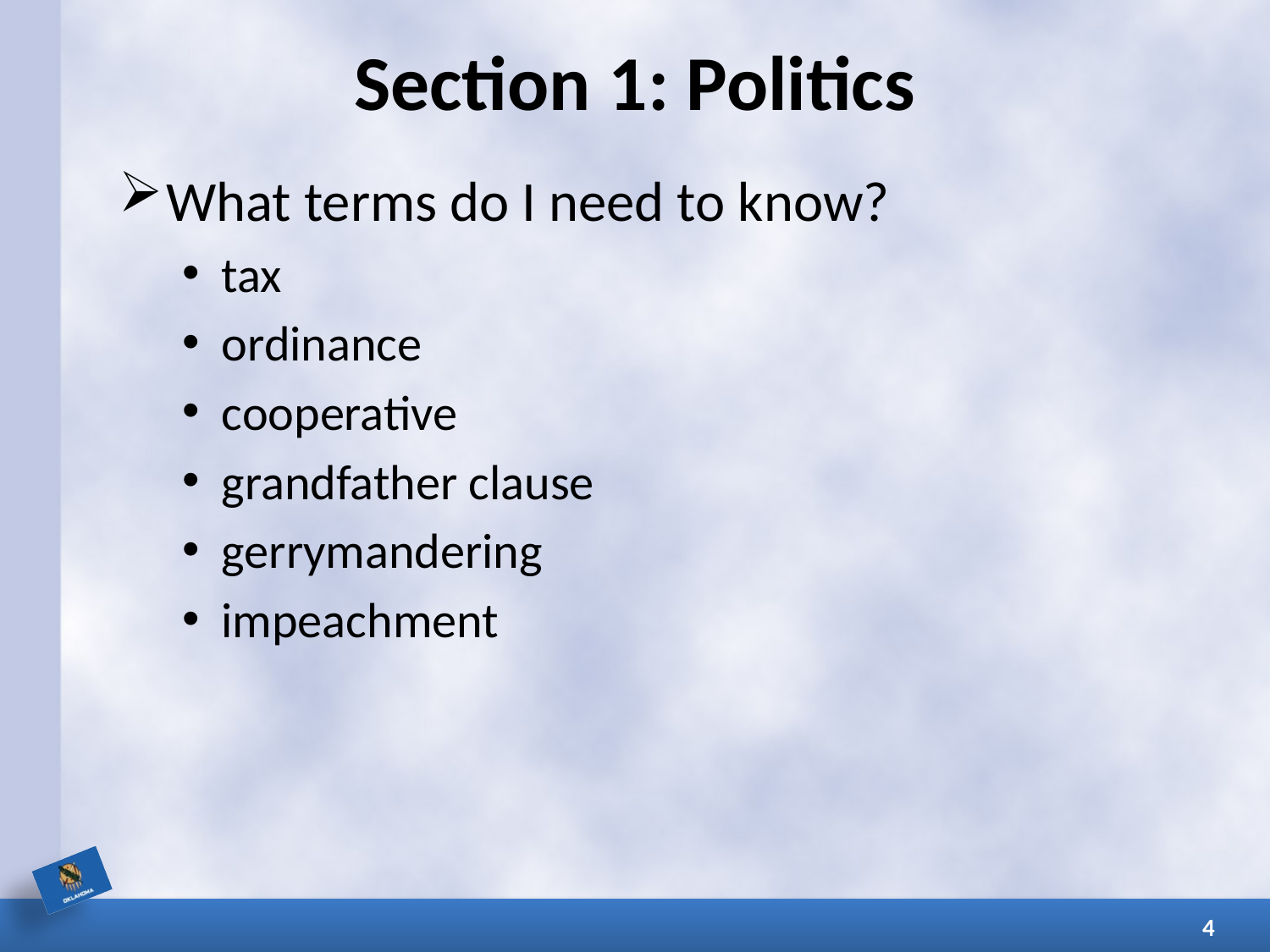

# Section 1: Politics
What terms do I need to know?
tax
ordinance
cooperative
grandfather clause
gerrymandering
impeachment

4